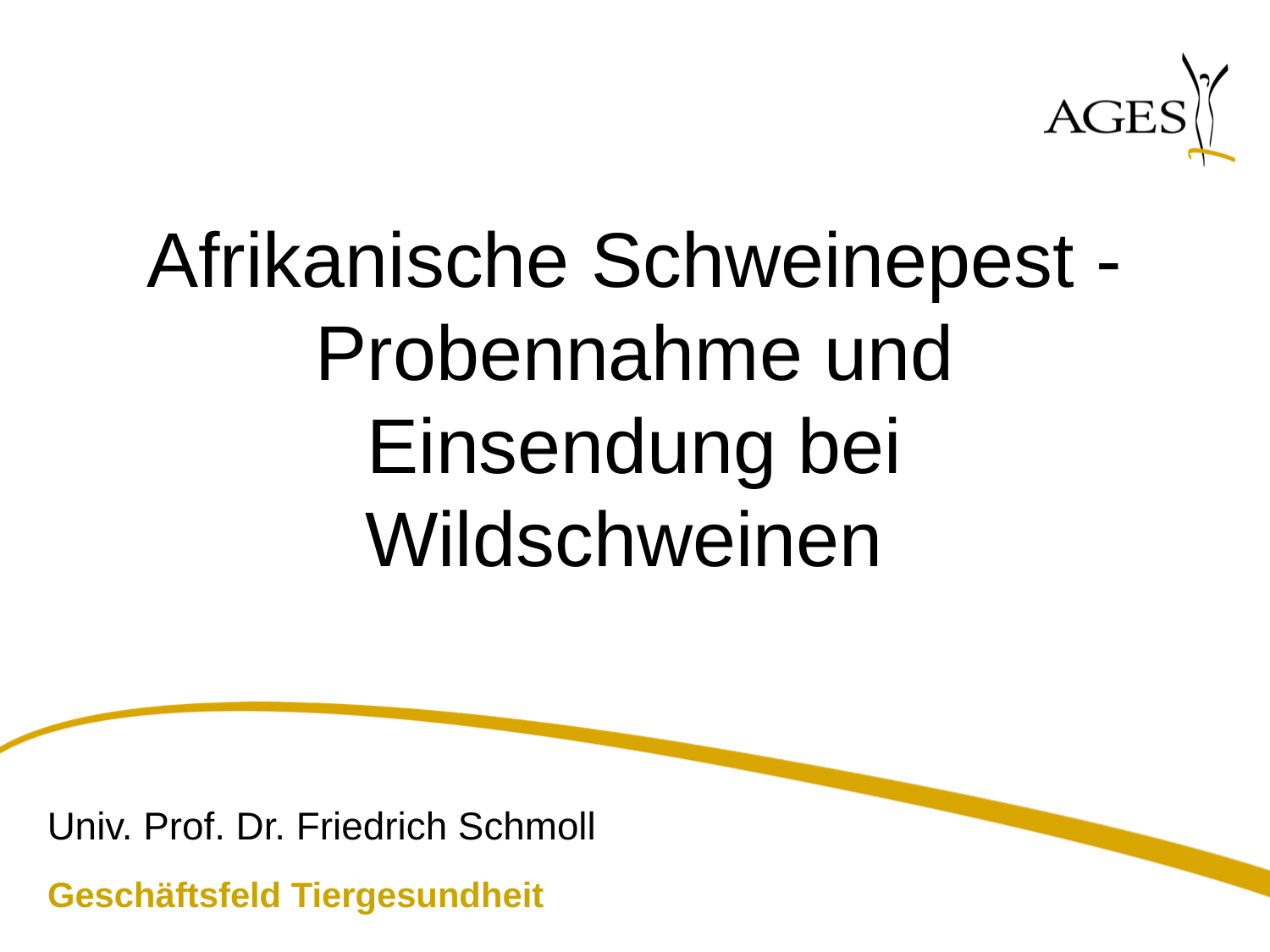

# Afrikanische Schweinepest - Probennahme und Einsendung bei Wildschweinen
Univ. Prof. Dr. Friedrich Schmoll
Geschäftsfeld Tiergesundheit